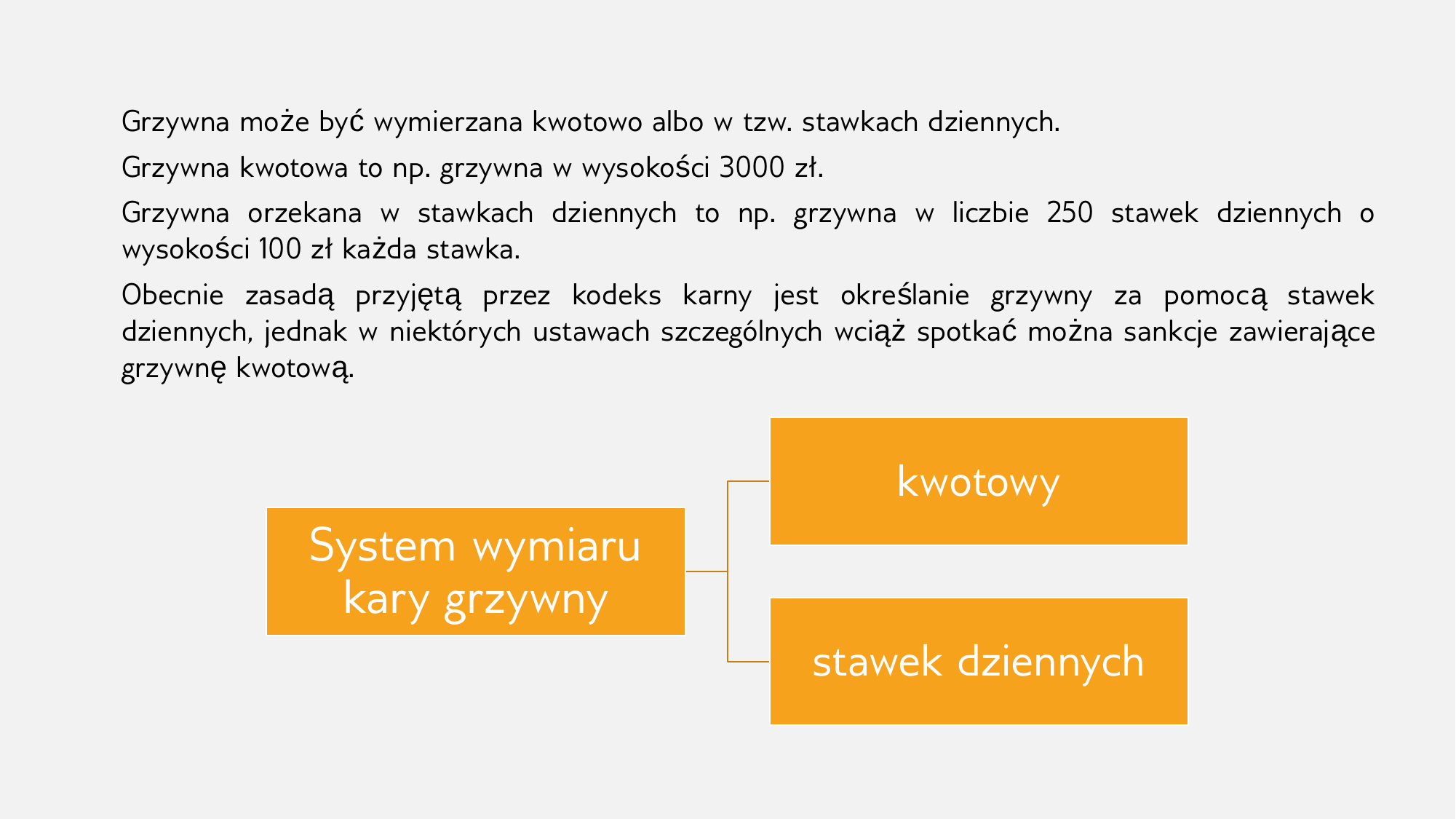

Grzywna może być wymierzana kwotowo albo w tzw. stawkach dziennych.
Grzywna kwotowa to np. grzywna w wysokości 3000 zł.
Grzywna orzekana w stawkach dziennych to np. grzywna w liczbie 250 stawek dziennych o wysokości 100 zł każda stawka.
Obecnie zasadą przyjętą przez kodeks karny jest określanie grzywny za pomocą stawek dziennych, jednak w niektórych ustawach szczególnych wciąż spotkać można sankcje zawierające grzywnę kwotową.
System wymiaru kary grzywny
kwotowy
stawek dziennych